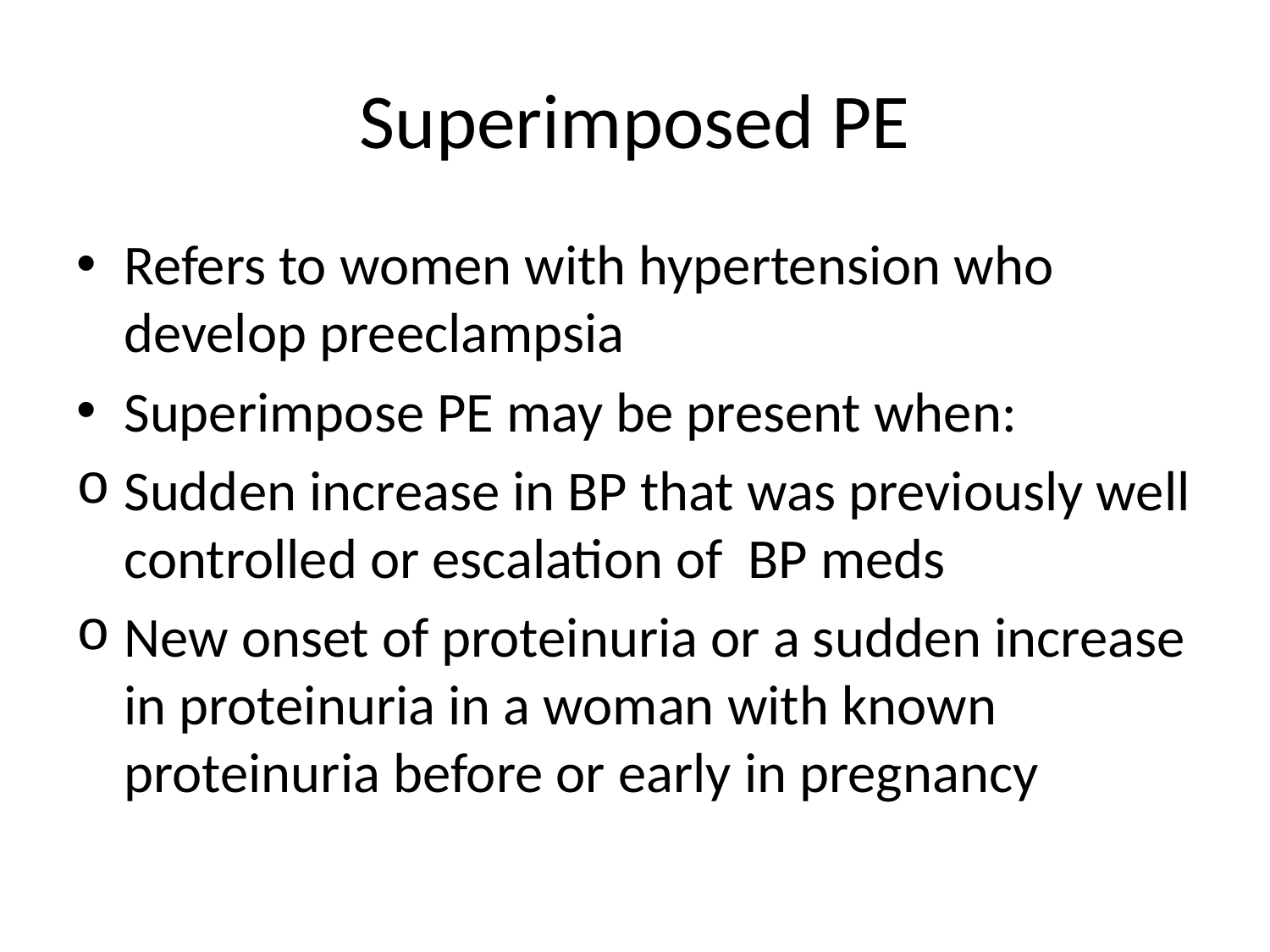

# Superimposed PE
Refers to women with hypertension who develop preeclampsia
Superimpose PE may be present when:
Sudden increase in BP that was previously well controlled or escalation of  BP meds
New onset of proteinuria or a sudden increase in proteinuria in a woman with known proteinuria before or early in pregnancy